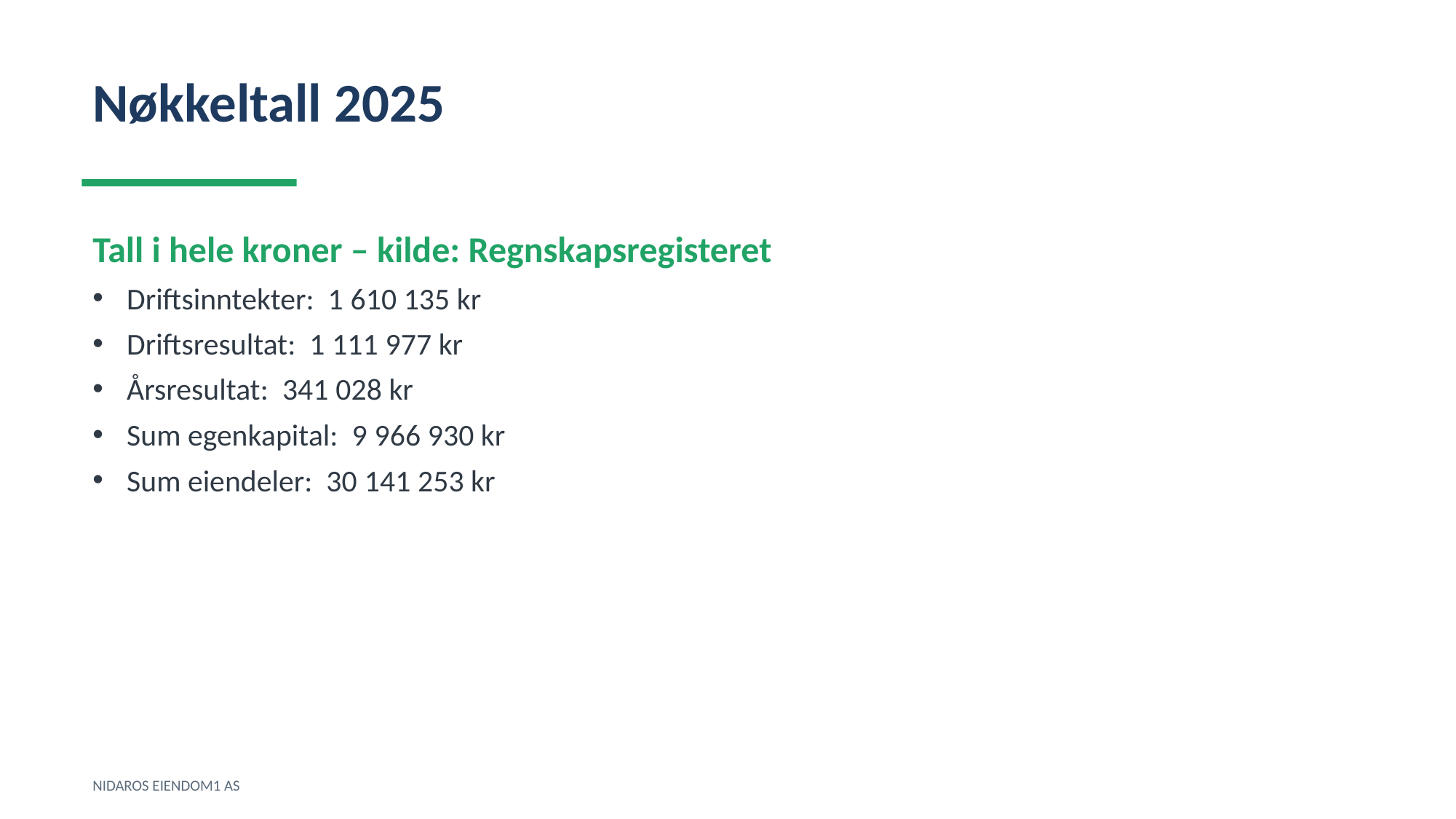

Nøkkeltall 2025

Tall i hele kroner – kilde: Regnskapsregisteret
Driftsinntekter:  1 610 135 kr
Driftsresultat:  1 111 977 kr
Årsresultat:  341 028 kr
Sum egenkapital:  9 966 930 kr
Sum eiendeler:  30 141 253 kr
NIDAROS EIENDOM1 AS